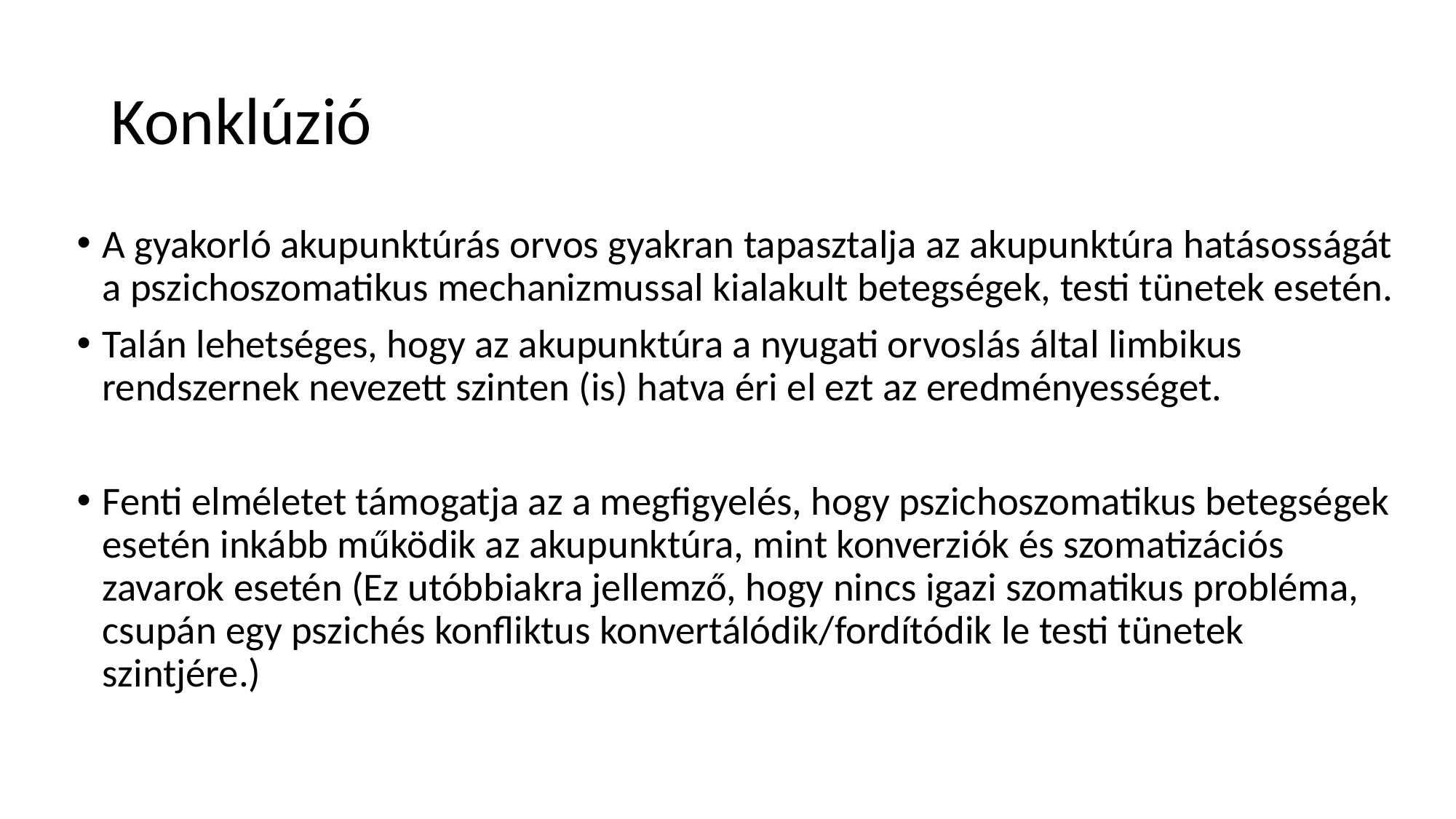

# Konklúzió
A gyakorló akupunktúrás orvos gyakran tapasztalja az akupunktúra hatásosságát a pszichoszomatikus mechanizmussal kialakult betegségek, testi tünetek esetén.
Talán lehetséges, hogy az akupunktúra a nyugati orvoslás által limbikus rendszernek nevezett szinten (is) hatva éri el ezt az eredményességet.

Fenti elméletet támogatja az a megfigyelés, hogy pszichoszomatikus betegségek esetén inkább működik az akupunktúra, mint konverziók és szomatizációs zavarok esetén (Ez utóbbiakra jellemző, hogy nincs igazi szomatikus probléma, csupán egy pszichés konfliktus konvertálódik/fordítódik le testi tünetek szintjére.)